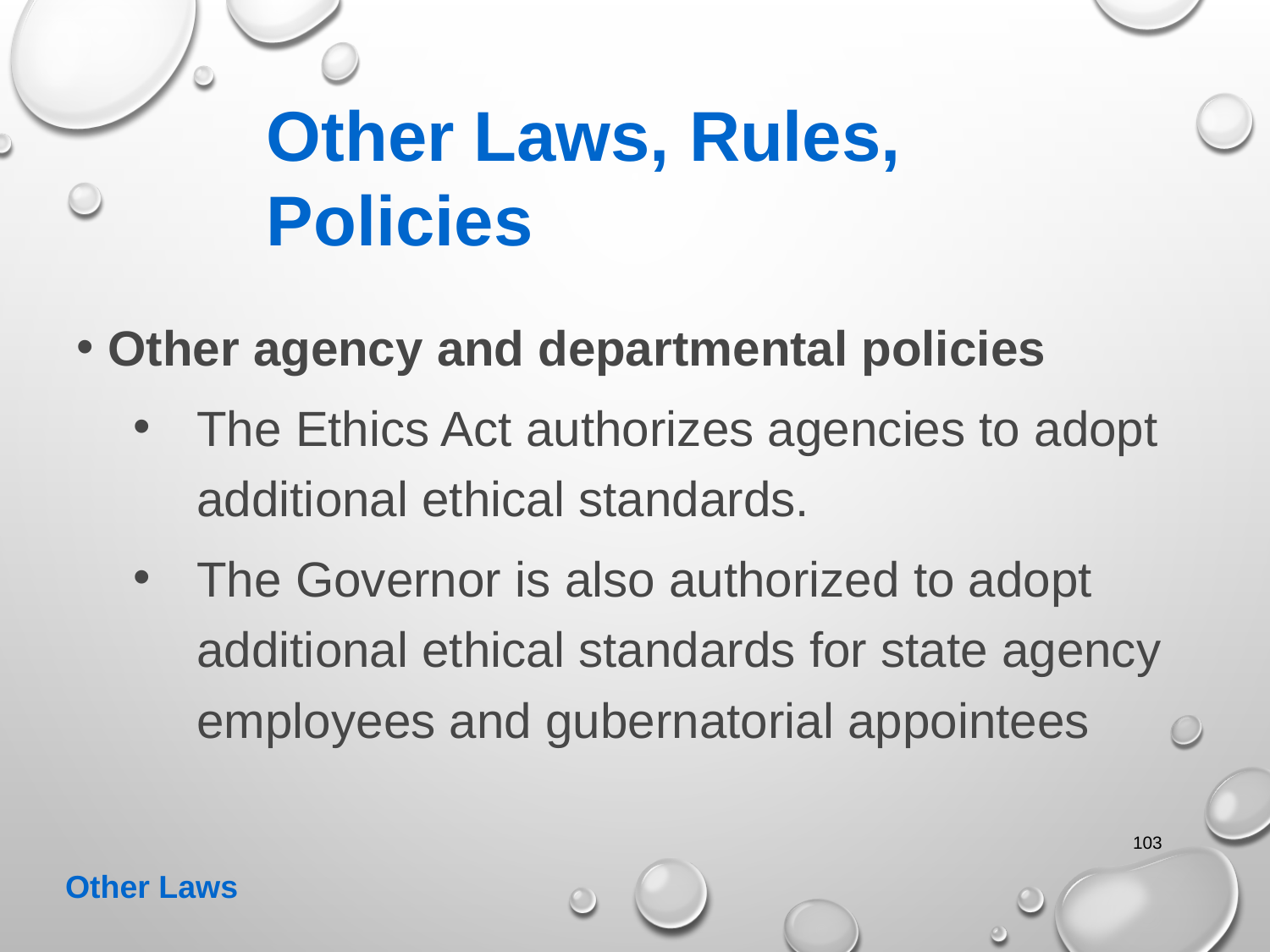

Other Laws, Rules, Policies

Other agency and departmental policies
The Ethics Act authorizes agencies to adopt additional ethical standards.
The Governor is also authorized to adopt      additional ethical standards for state agency employees and gubernatorial appointees

103
Other Laws